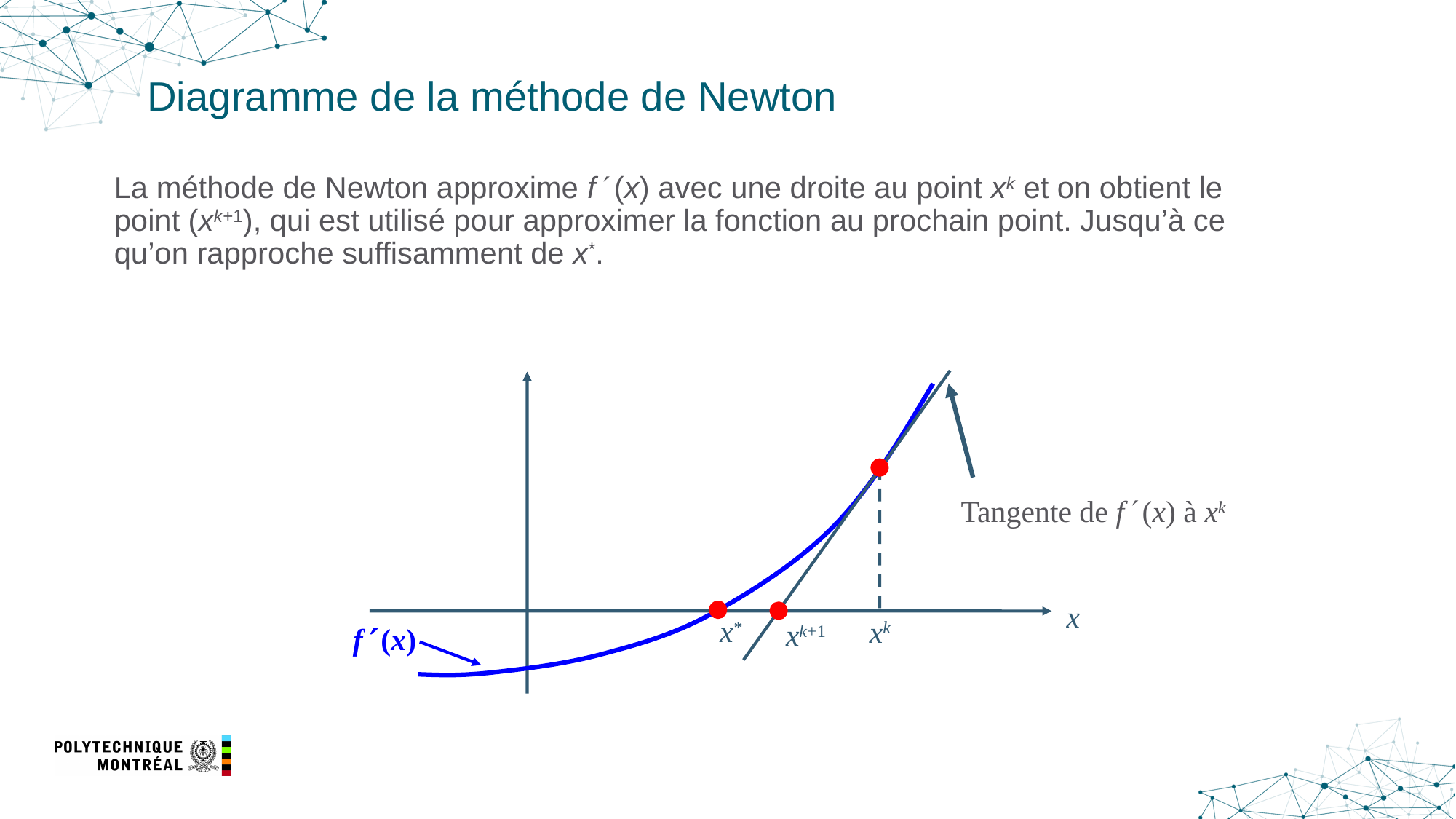

# Diagramme de la méthode de Newton
La méthode de Newton approxime f′ (x) avec une droite au point xk et on obtient le point (xk+1), qui est utilisé pour approximer la fonction au prochain point. Jusqu’à ce qu’on rapproche suffisamment de x*.

Tangente de f′ (x) à xk
x

x*
xk
xk+1

f′ (x)